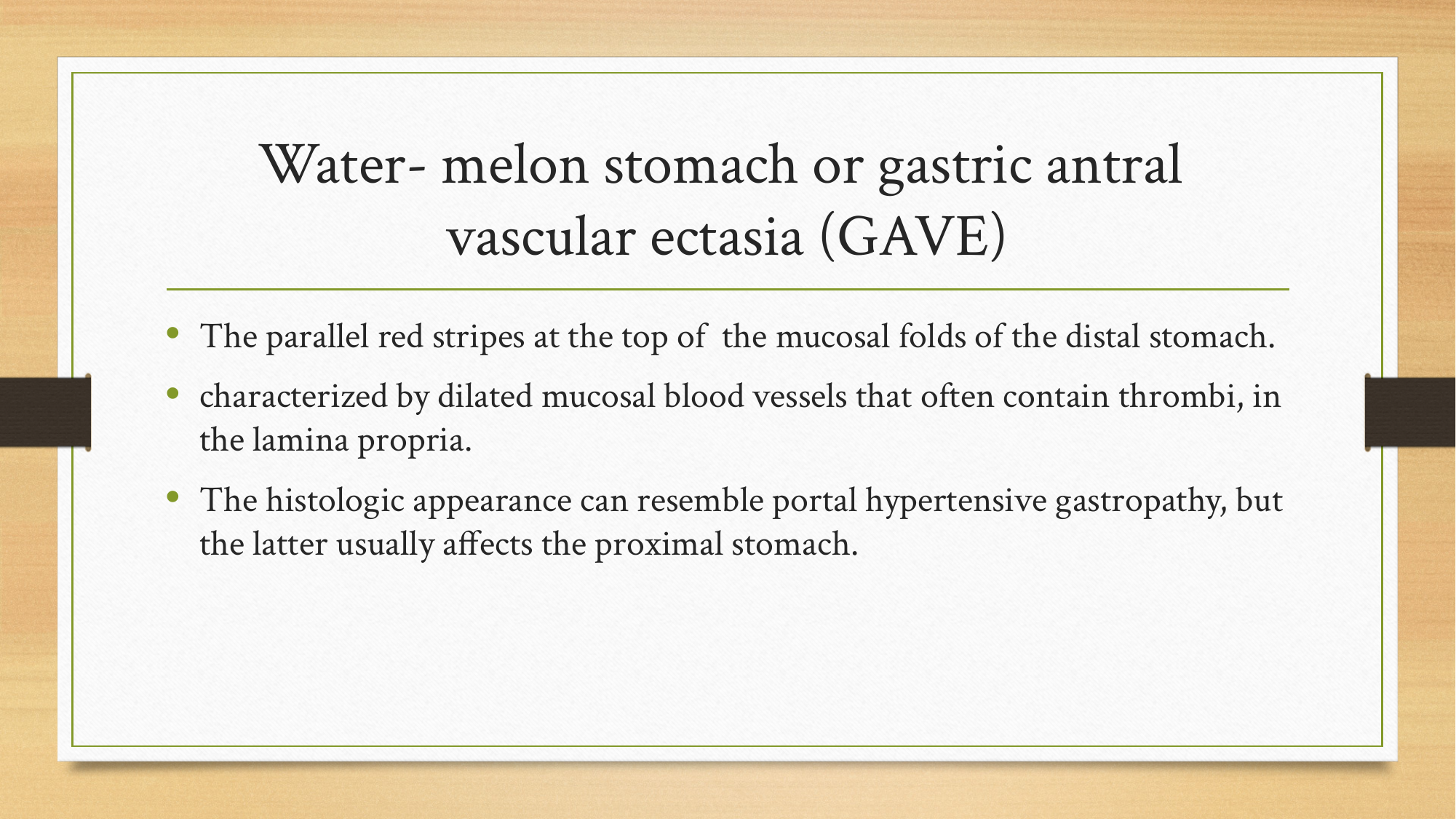

# Water- melon stomach or gastric antral  vascular ectasia (GAVE)
The parallel red stripes at the top of  the mucosal folds of the distal stomach.
characterized by dilated mucosal blood vessels that often contain thrombi, in the lamina propria.
The histologic appearance can resemble portal hypertensive gastropathy, but the latter usually affects the proximal stomach.